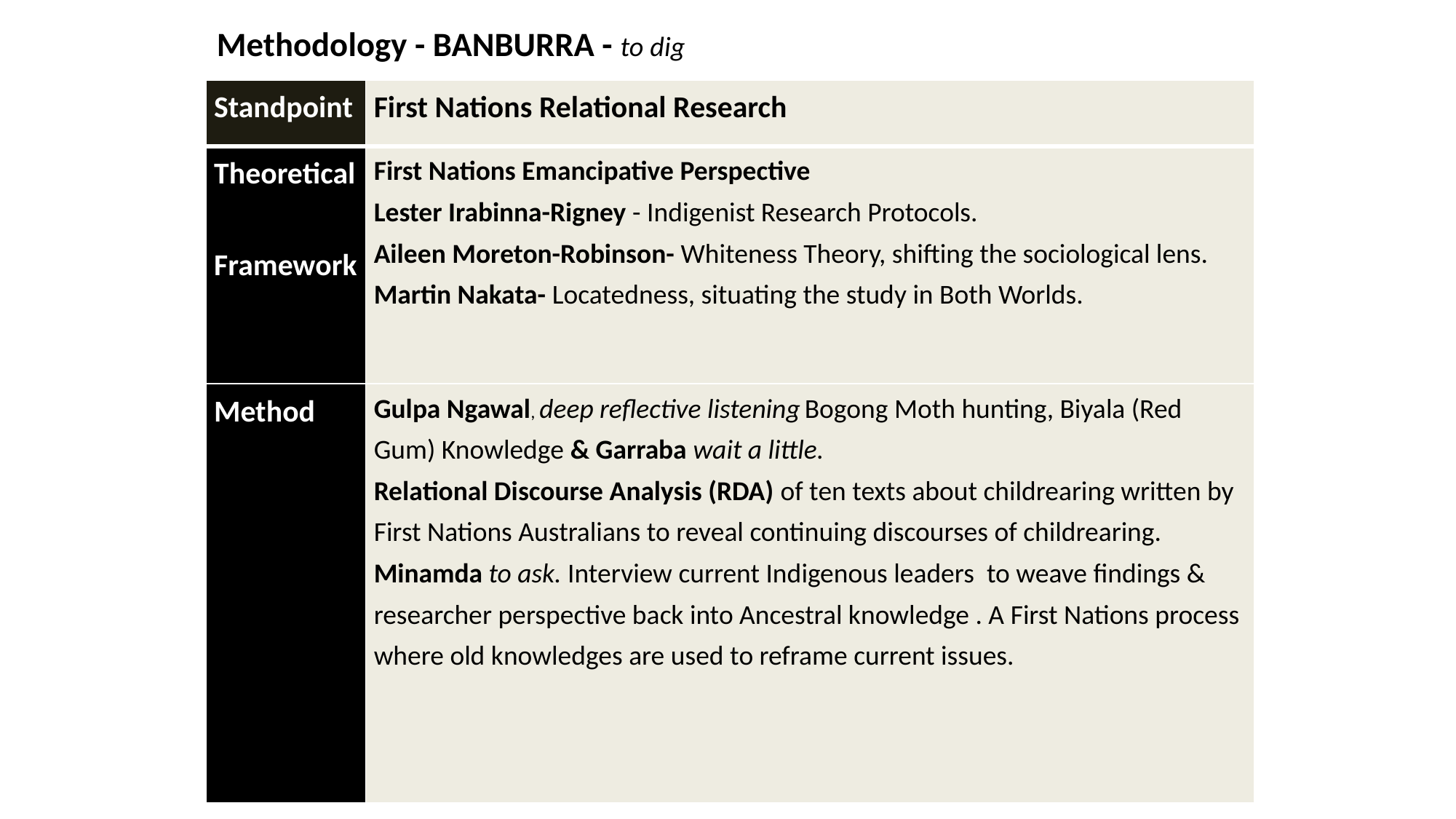

# Methodology - BANBURRA - to dig
| Standpoint | First Nations Relational Research |
| --- | --- |
| Theoretical Framework | First Nations Emancipative Perspective Lester Irabinna-Rigney - Indigenist Research Protocols. Aileen Moreton-Robinson- Whiteness Theory, shifting the sociological lens. Martin Nakata- Locatedness, situating the study in Both Worlds. |
| Method | Gulpa Ngawal, deep reflective listening Bogong Moth hunting, Biyala (Red Gum) Knowledge & Garraba wait a little. Relational Discourse Analysis (RDA) of ten texts about childrearing written by First Nations Australians to reveal continuing discourses of childrearing. Minamda to ask. Interview current Indigenous leaders to weave findings & researcher perspective back into Ancestral knowledge . A First Nations process where old knowledges are used to reframe current issues. |